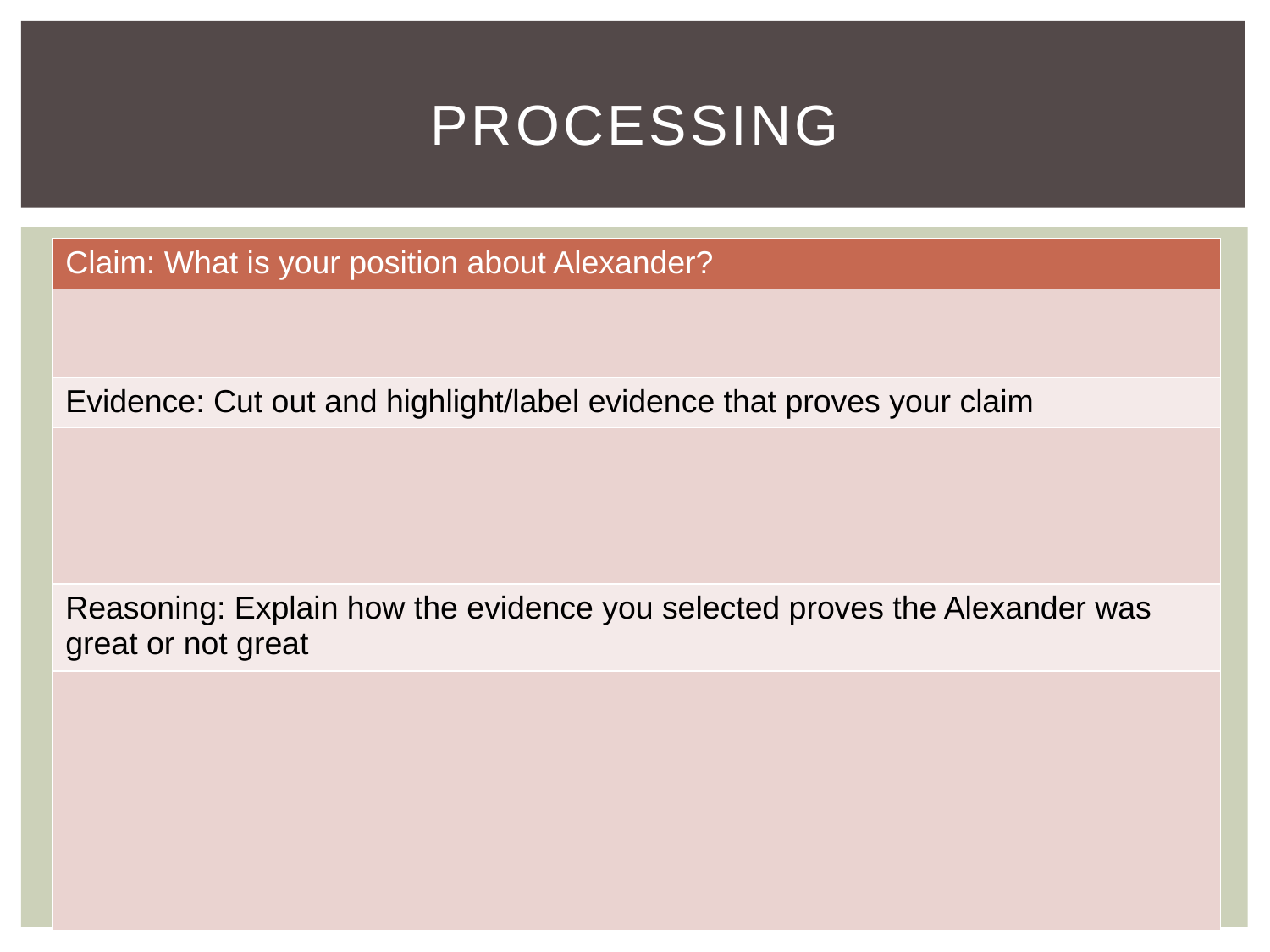

# Processing
| Claim: What is your position about Alexander? |
| --- |
|  |
| Evidence: Cut out and highlight/label evidence that proves your claim |
|  |
| Reasoning: Explain how the evidence you selected proves the Alexander was great or not great |
|  |